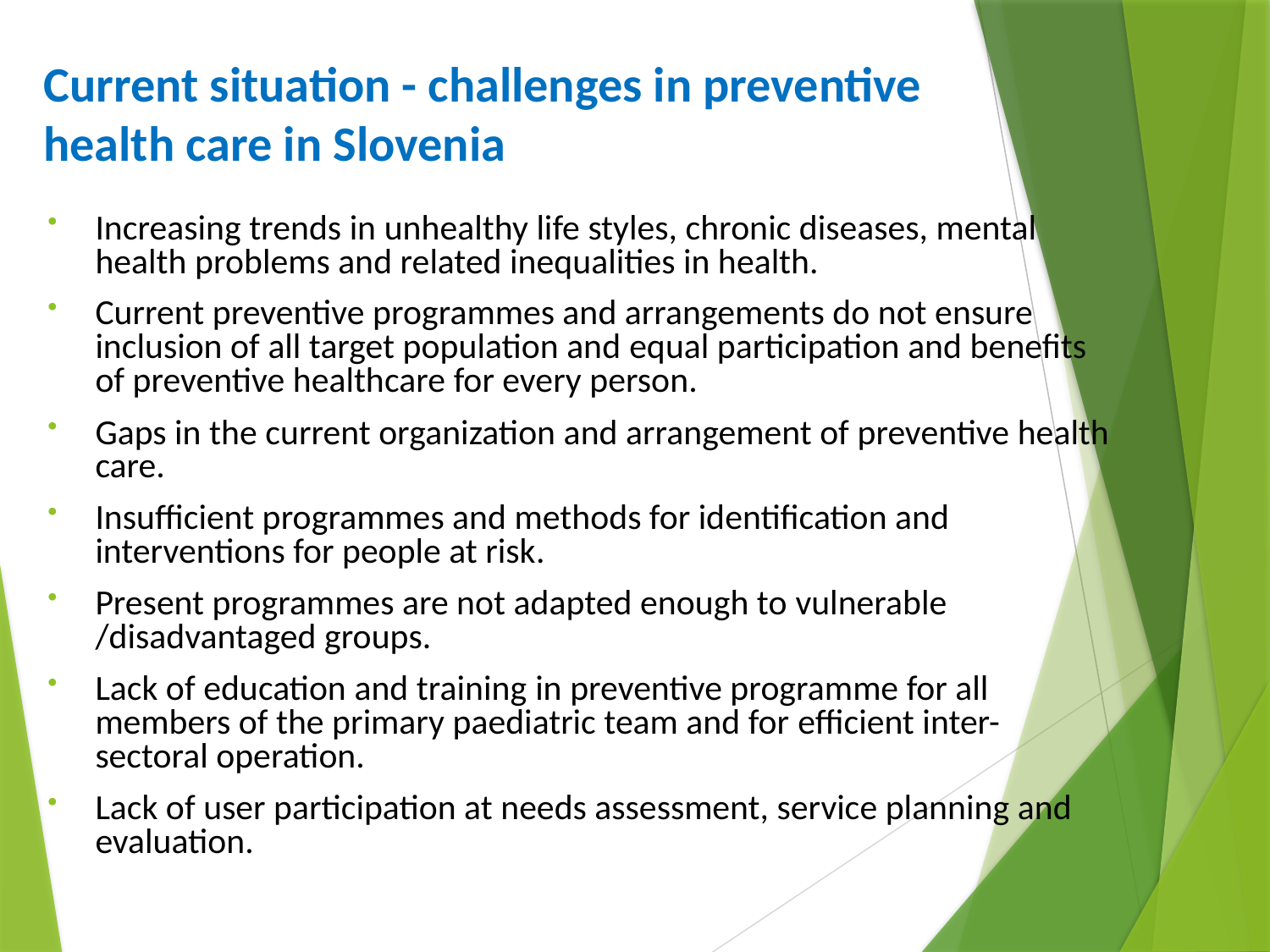

# Current situation - challenges in preventive health care in Slovenia
Increasing trends in unhealthy life styles, chronic diseases, mental health problems and related inequalities in health.
Current preventive programmes and arrangements do not ensure inclusion of all target population and equal participation and benefits of preventive healthcare for every person.
Gaps in the current organization and arrangement of preventive health care.
Insufficient programmes and methods for identification and interventions for people at risk.
Present programmes are not adapted enough to vulnerable /disadvantaged groups.
Lack of education and training in preventive programme for all members of the primary paediatric team and for efficient inter-sectoral operation.
Lack of user participation at needs assessment, service planning and evaluation.